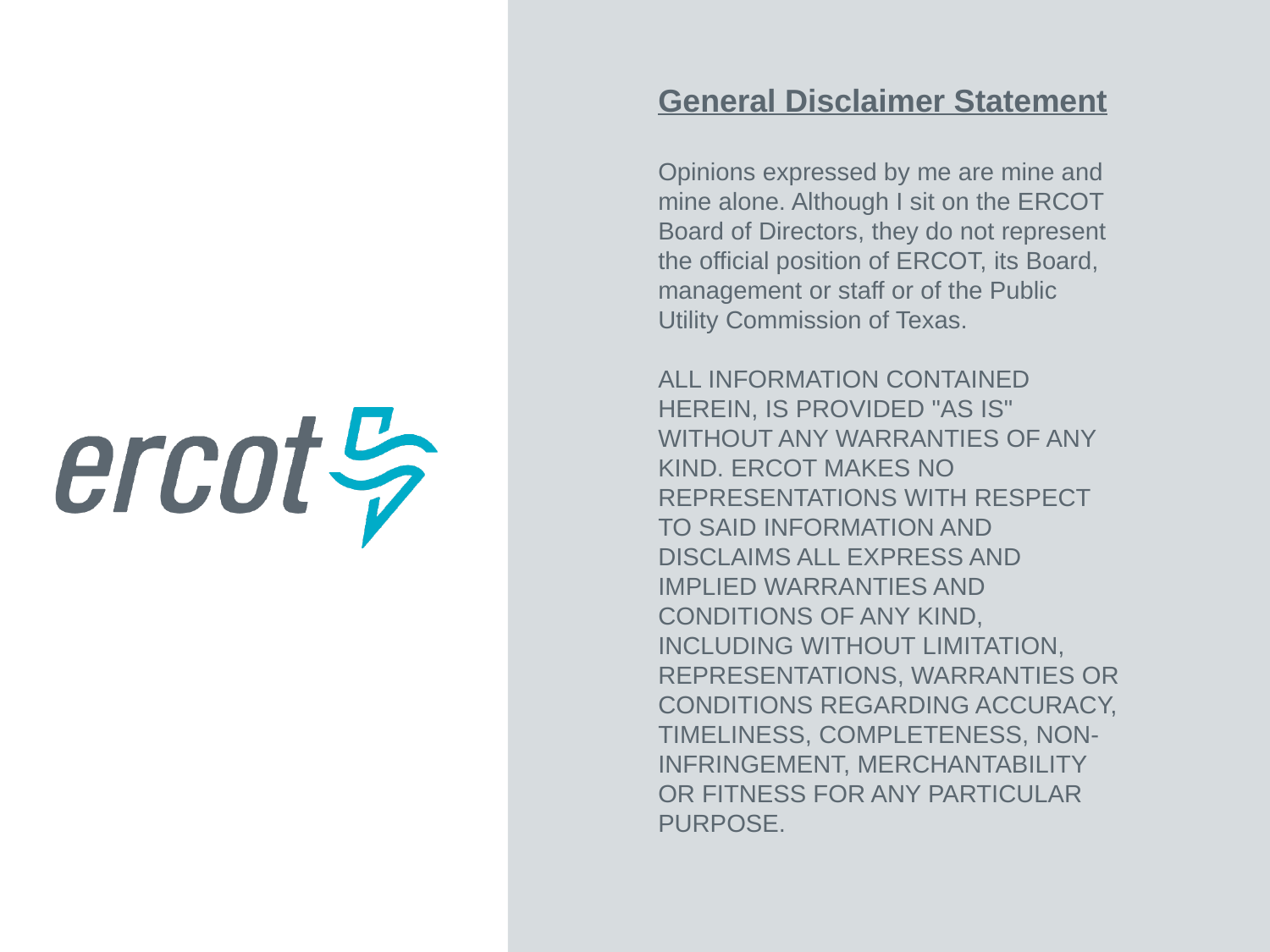

General Disclaimer Statement

Opinions expressed by me are mine and mine alone. Although I sit on the ERCOT Board of Directors, they do not represent the official position of ERCOT, its Board, management or staff or of the Public Utility Commission of Texas.

ALL INFORMATION CONTAINED HEREIN, IS PROVIDED "AS IS" WITHOUT ANY WARRANTIES OF ANY KIND. ERCOT MAKES NO REPRESENTATIONS WITH RESPECT TO SAID INFORMATION AND DISCLAIMS ALL EXPRESS AND IMPLIED WARRANTIES AND CONDITIONS OF ANY KIND, INCLUDING WITHOUT LIMITATION, REPRESENTATIONS, WARRANTIES OR CONDITIONS REGARDING ACCURACY, TIMELINESS, COMPLETENESS, NON-INFRINGEMENT, MERCHANTABILITY OR FITNESS FOR ANY PARTICULAR PURPOSE.